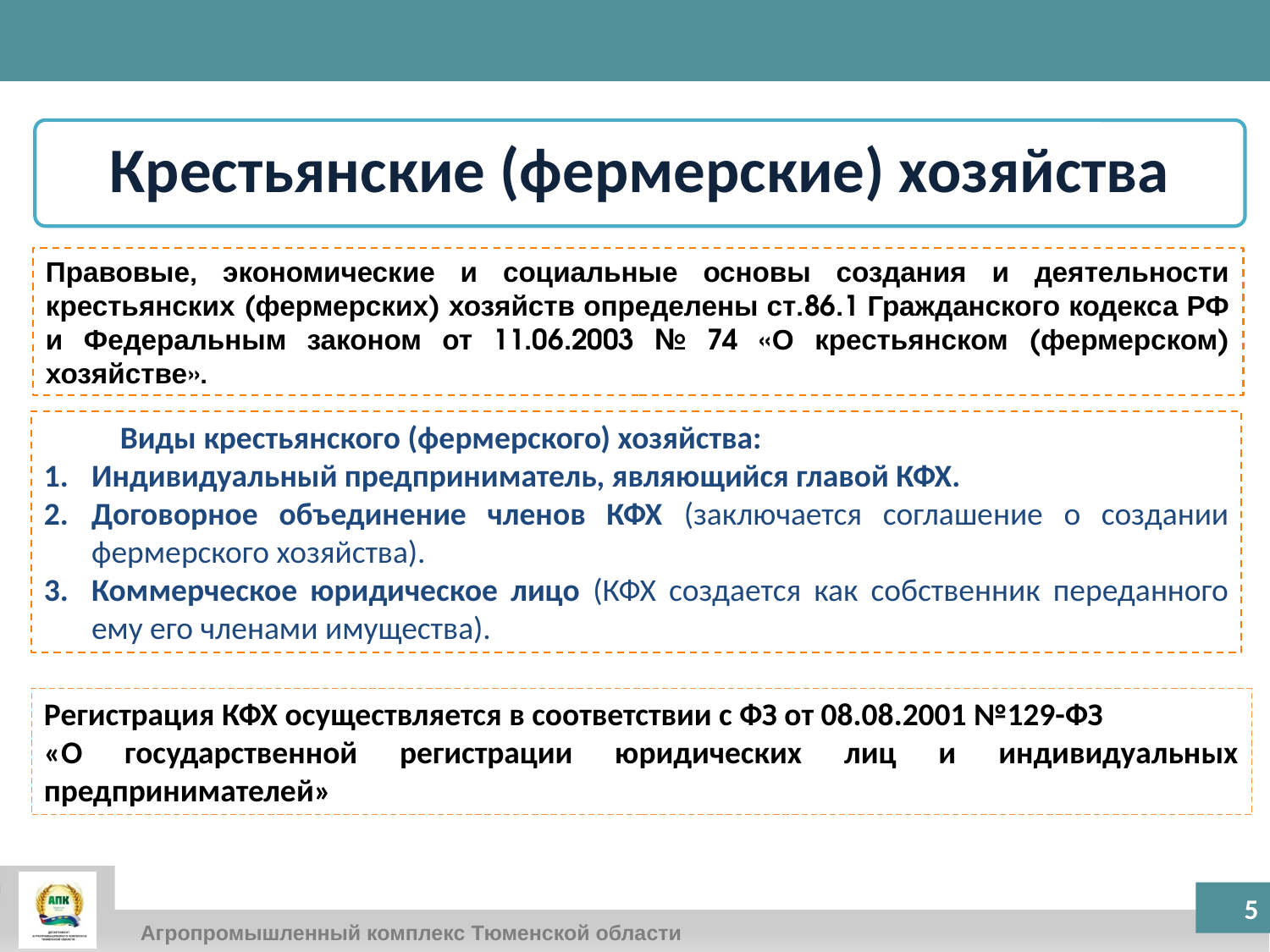

Крестьянские (фермерские) хозяйства
Правовые, экономические и социальные основы создания и деятельности крестьянских (фермерских) хозяйств определены ст.86.1 Гражданского кодекса РФ и Федеральным законом от 11.06.2003 № 74 «О крестьянском (фермерском) хозяйстве».
            Виды крестьянского (фермерского) хозяйства:
Индивидуальный предприниматель, являющийся главой КФХ.
Договорное объединение членов КФХ (заключается соглашение о создании фермерского хозяйства).
Коммерческое юридическое лицо (КФХ создается как собственник переданного ему его членами имущества).
Регистрация КФХ осуществляется в соответствии с ФЗ от 08.08.2001 №129-ФЗ
«О государственной регистрации юридических лиц и индивидуальных предпринимателей»
5